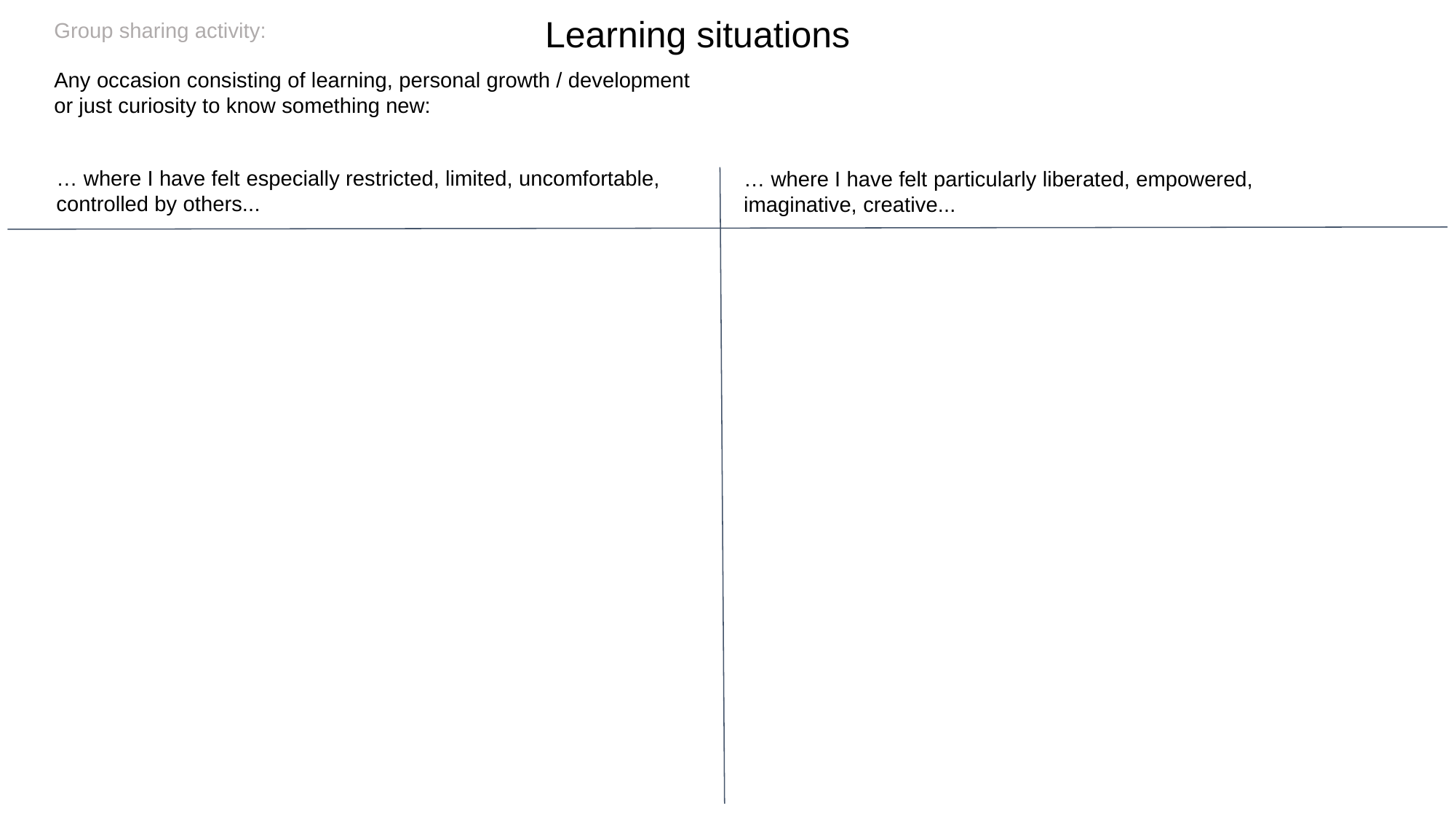

Learning situations
Group sharing activity:
Any occasion consisting of learning, personal growth / development or just curiosity to know something new:

… where I have felt especially restricted, limited, uncomfortable, controlled by others...

… where I have felt particularly liberated, empowered, imaginative, creative...